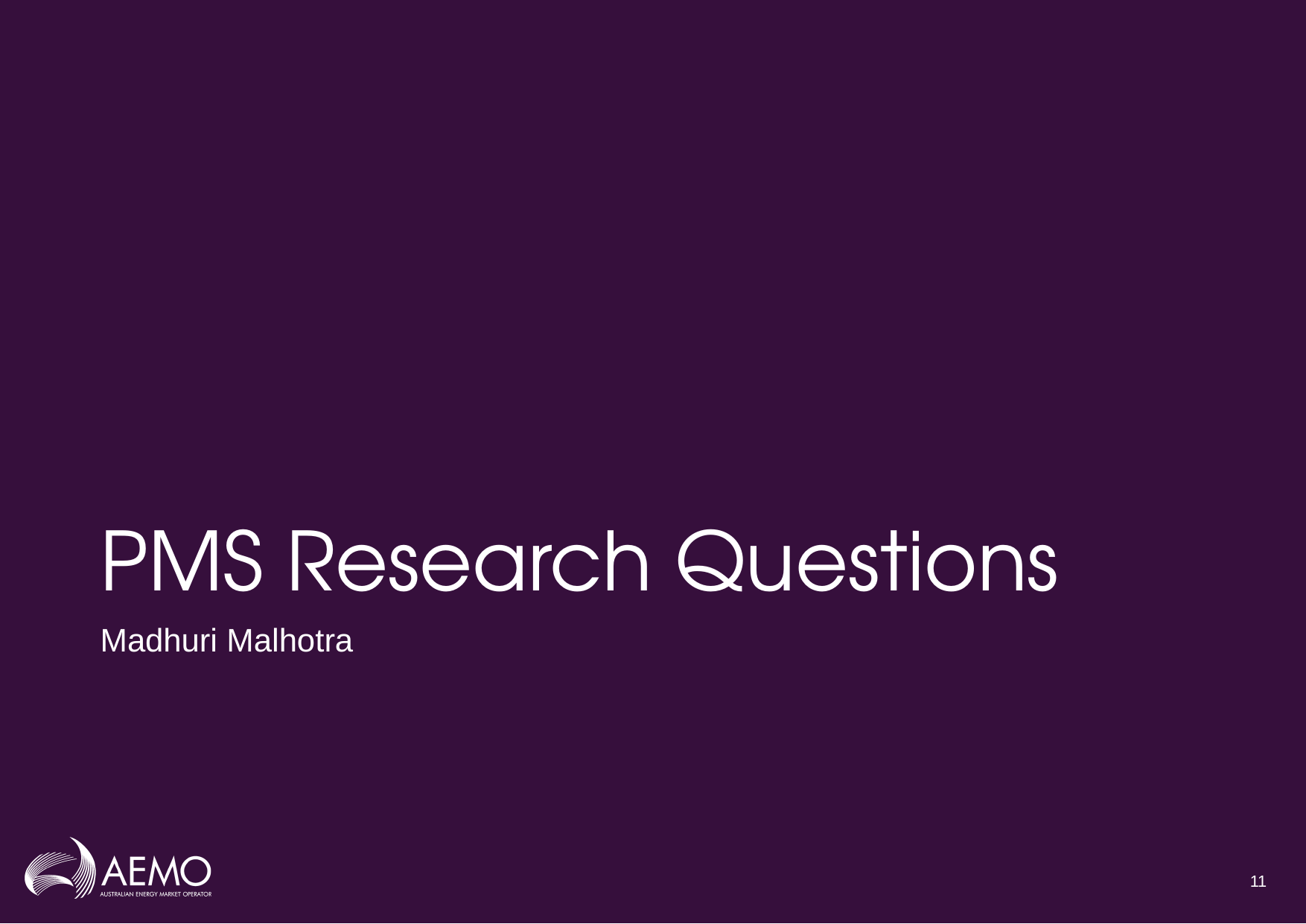

# PMS Research Questions
Madhuri Malhotra
11